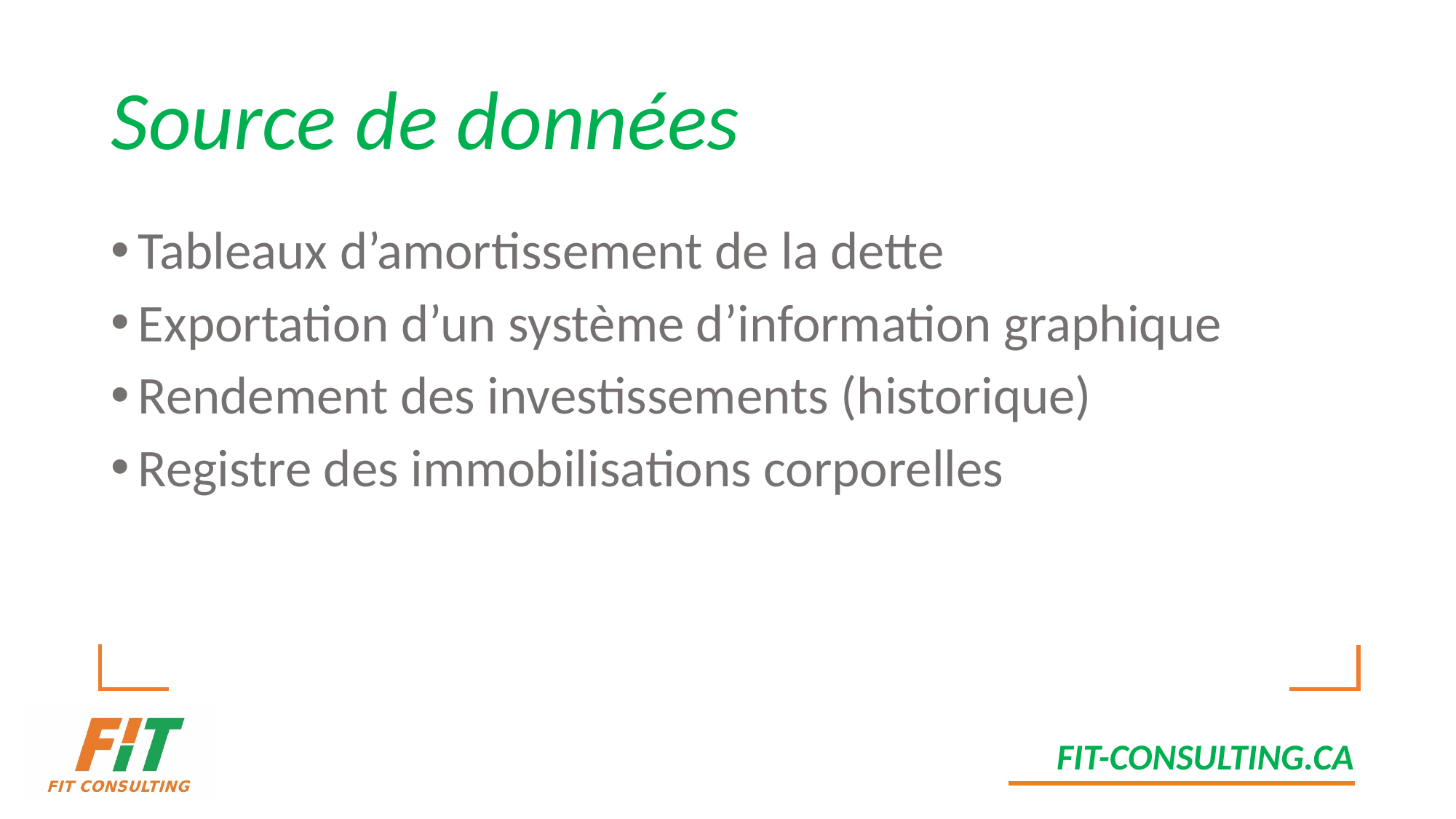

# Source de données
Tableaux d’amortissement de la dette
Exportation d’un système d’information graphique
Rendement des investissements (historique)
Registre des immobilisations corporelles